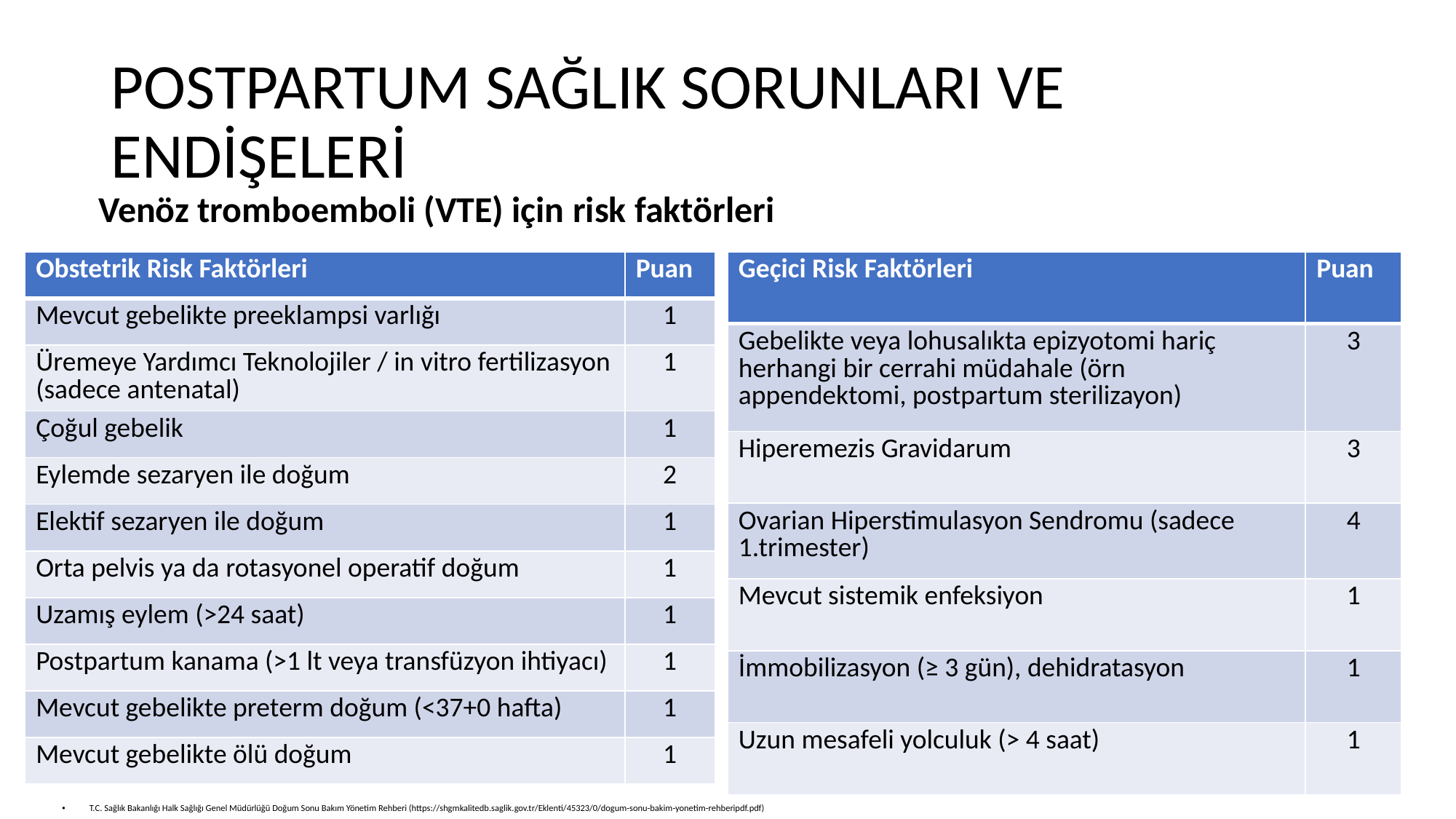

# POSTPARTUM SAĞLIK SORUNLARI VE ENDİŞELERİ
Venöz tromboemboli (VTE) için risk faktörleri

| Obstetrik Risk Faktörleri | Puan |
| --- | --- |
| Mevcut gebelikte preeklampsi varlığı | 1 |
| Üremeye Yardımcı Teknolojiler / in vitro fertilizasyon (sadece antenatal) | 1 |
| Çoğul gebelik | 1 |
| Eylemde sezaryen ile doğum | 2 |
| Elektif sezaryen ile doğum | 1 |
| Orta pelvis ya da rotasyonel operatif doğum | 1 |
| Uzamış eylem (>24 saat) | 1 |
| Postpartum kanama (>1 lt veya transfüzyon ihtiyacı) | 1 |
| Mevcut gebelikte preterm doğum (<37+0 hafta) | 1 |
| Mevcut gebelikte ölü doğum | 1 |
| Geçici Risk Faktörleri | Puan |
| --- | --- |
| Gebelikte veya lohusalıkta epizyotomi hariç herhangi bir cerrahi müdahale (örn appendektomi, postpartum sterilizayon) | 3 |
| Hiperemezis Gravidarum | 3 |
| Ovarian Hiperstimulasyon Sendromu (sadece 1.trimester) | 4 |
| Mevcut sistemik enfeksiyon | 1 |
| İmmobilizasyon (≥ 3 gün), dehidratasyon | 1 |
| Uzun mesafeli yolculuk (> 4 saat) | 1 |
T.C. Sağlık Bakanlığı Halk Sağlığı Genel Müdürlüğü Doğum Sonu Bakım Yönetim Rehberi (https://shgmkalitedb.saglik.gov.tr/Eklenti/45323/0/dogum-sonu-bakim-yonetim-rehberipdf.pdf)